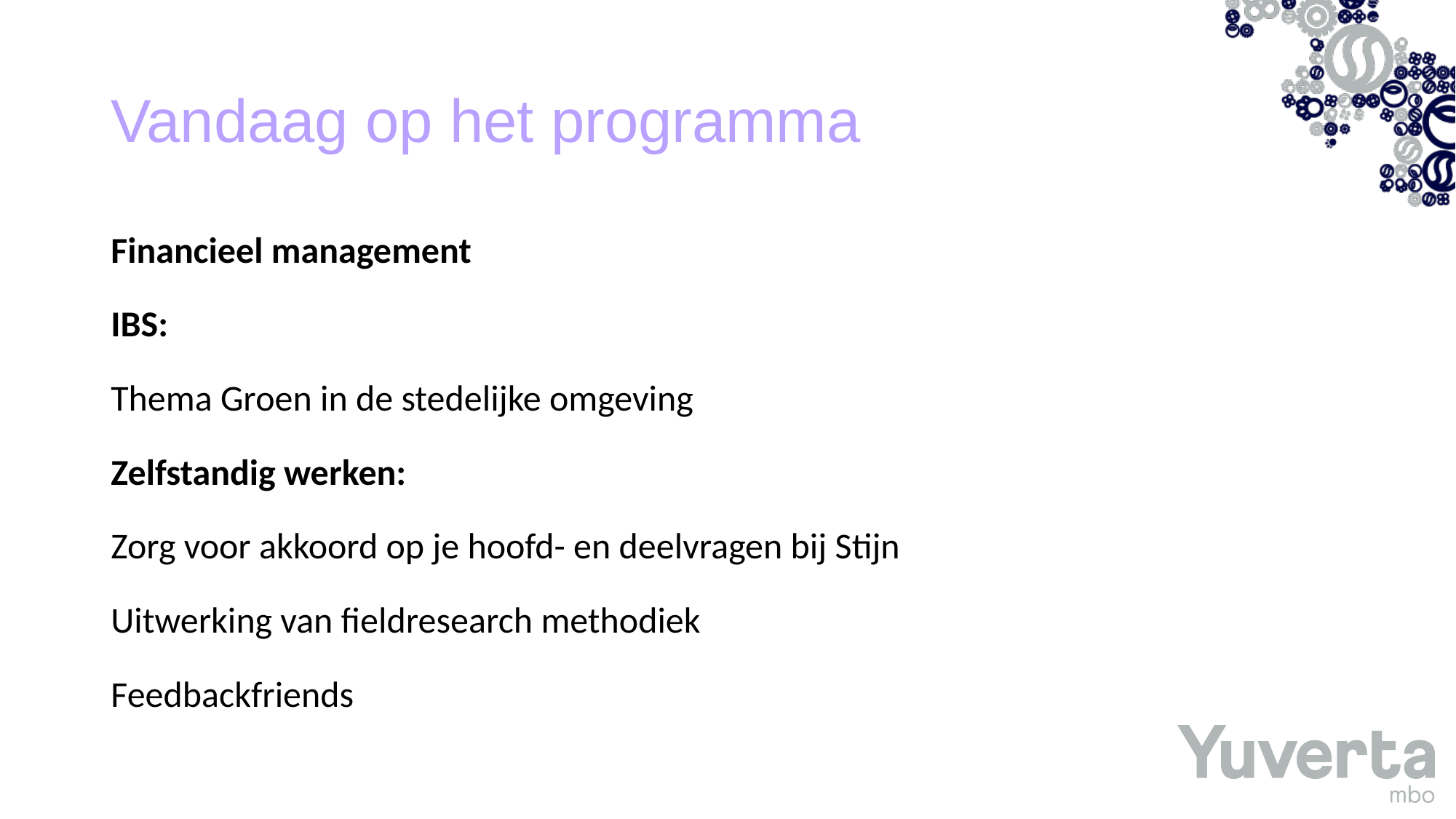

# Vandaag op het programma
Financieel management
IBS:
Thema Groen in de stedelijke omgeving
Zelfstandig werken:
Zorg voor akkoord op je hoofd- en deelvragen bij Stijn
Uitwerking van fieldresearch methodiek
Feedbackfriends